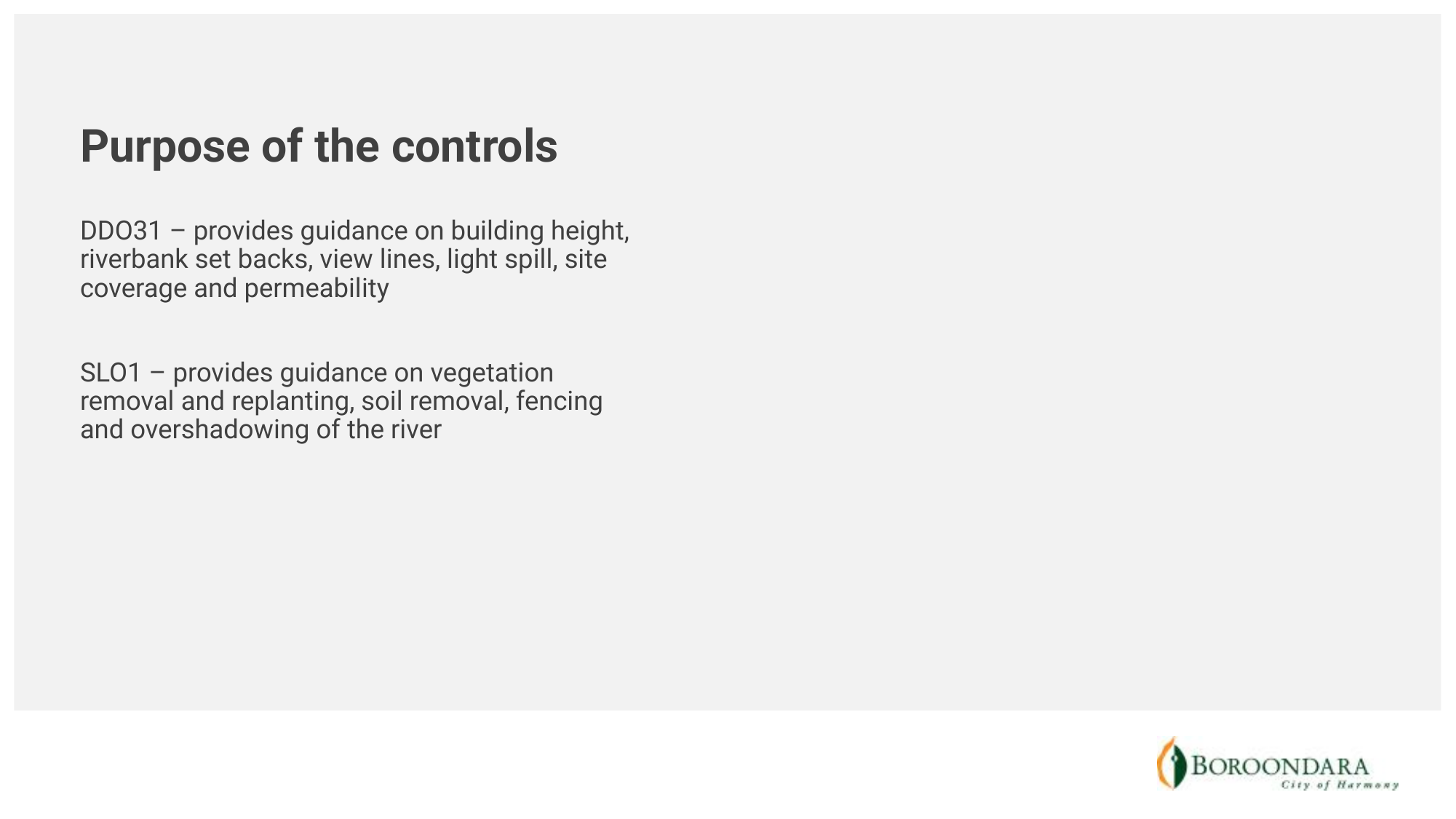

# Purpose of the controls
DDO31 – provides guidance on building height, riverbank set backs, view lines, light spill, site coverage and permeability

SLO1 – provides guidance on vegetation removal and replanting, soil removal, fencing and overshadowing of the river